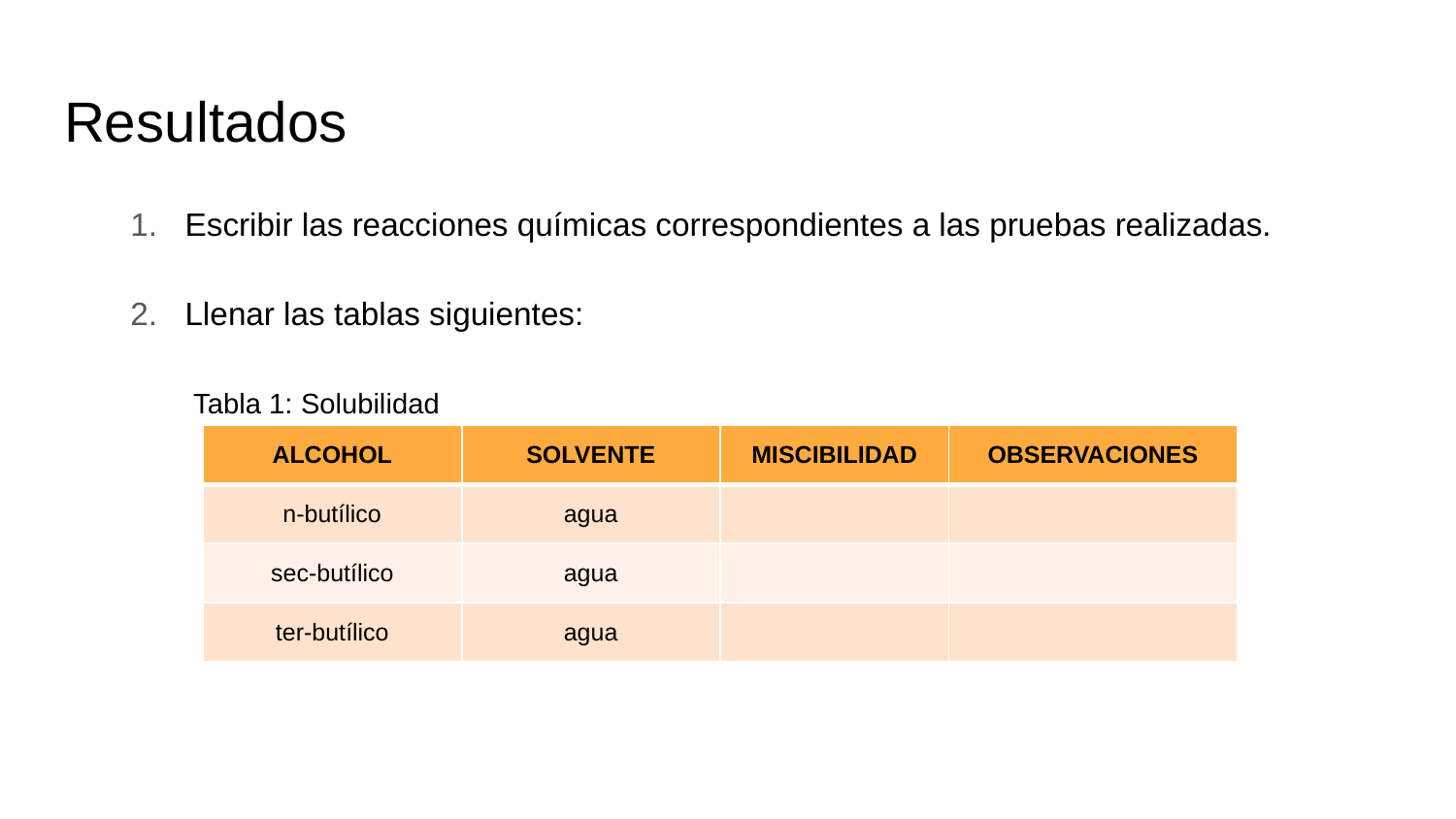

# Resultados
Escribir las reacciones químicas correspondientes a las pruebas realizadas.

Llenar las tablas siguientes:

       Tabla 1: Solubilidad

| ALCOHOL | SOLVENTE | MISCIBILIDAD | OBSERVACIONES |
| --- | --- | --- | --- |
| n-butílico | agua |  |  |
| sec-butílico | agua |  |  |
| ter-butílico | agua |  |  |